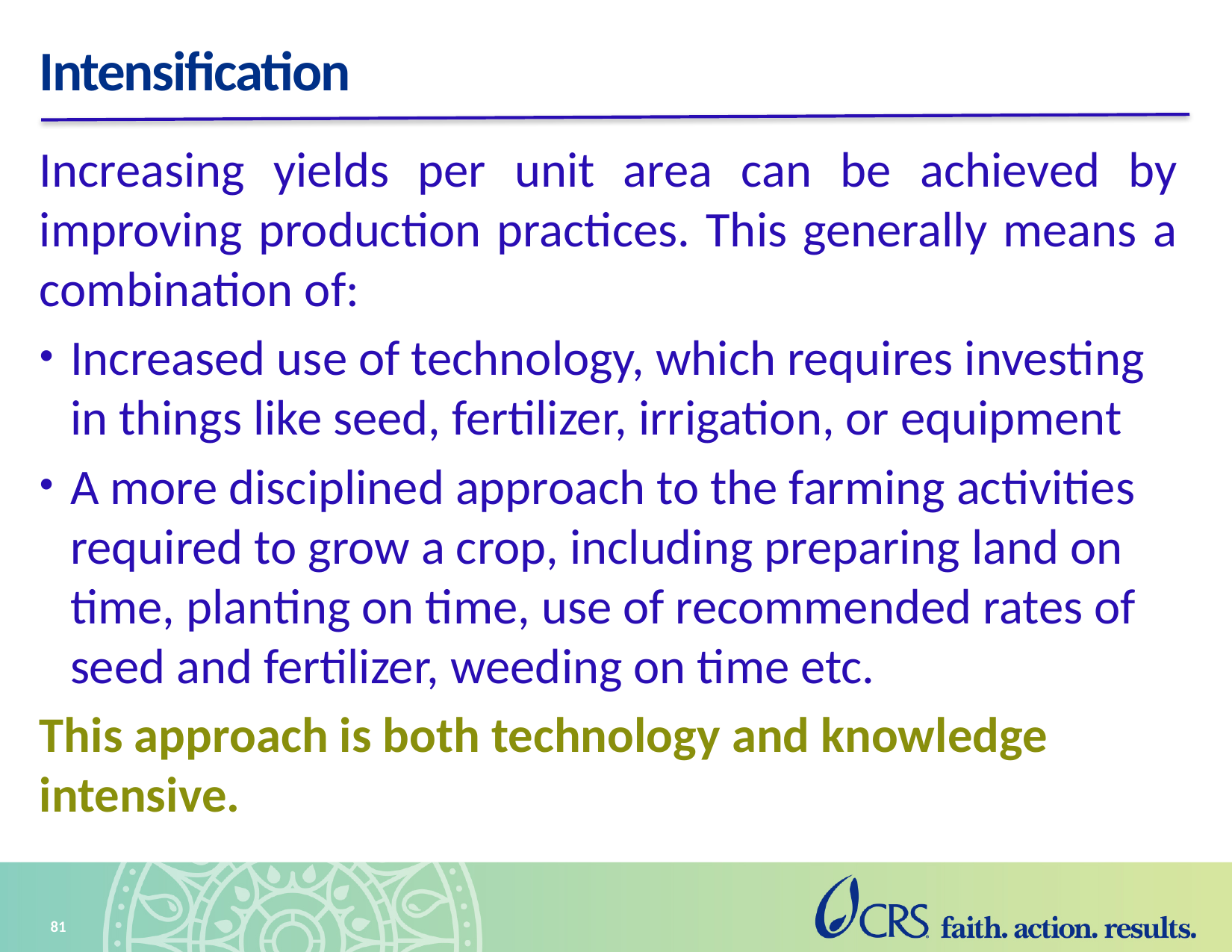

# Intensification
Increasing yields per unit area can be achieved by improving production practices. This generally means a combination of:
Increased use of technology, which requires investing in things like seed, fertilizer, irrigation, or equipment
A more disciplined approach to the farming activities required to grow a crop, including preparing land on time, planting on time, use of recommended rates of seed and fertilizer, weeding on time etc.
This approach is both technology and knowledge intensive.
81